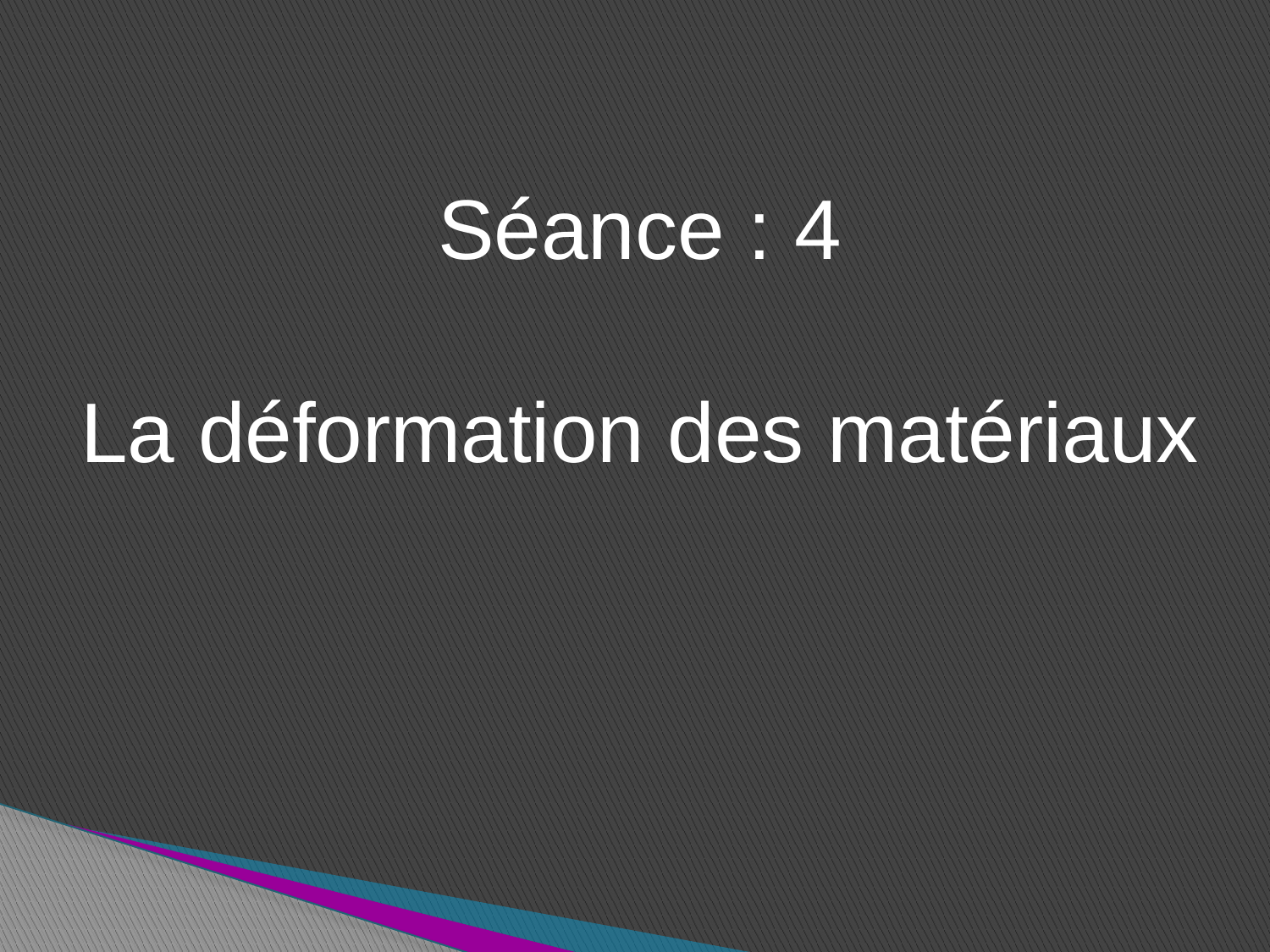

Séance : 4

La déformation des matériaux